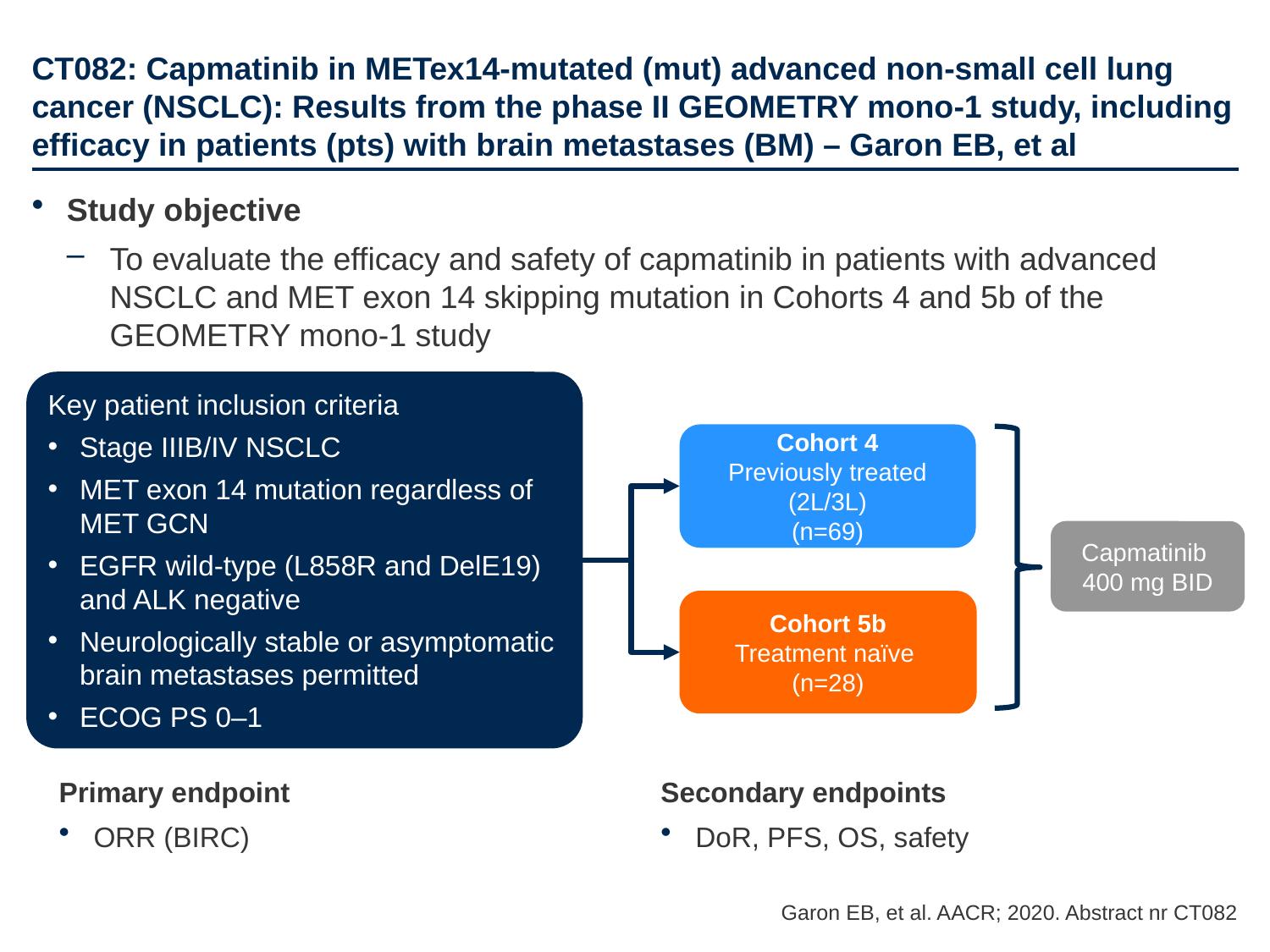

# CT082: Capmatinib in METex14-mutated (mut) advanced non-small cell lung cancer (NSCLC): Results from the phase II GEOMETRY mono-1 study, including efficacy in patients (pts) with brain metastases (BM) – Garon EB, et al
Study objective
To evaluate the efficacy and safety of capmatinib in patients with advanced NSCLC and MET exon 14 skipping mutation in Cohorts 4 and 5b of the GEOMETRY mono-1 study
Key patient inclusion criteria
Stage IIIB/IV NSCLC
MET exon 14 mutation regardless of MET GCN
EGFR wild-type (L858R and DelE19) and ALK negative
Neurologically stable or asymptomatic brain metastases permitted
ECOG PS 0–1
Cohort 4
Previously treated (2L/3L)
(n=69)

Capmatinib
400 mg BID
Cohort 5b
Treatment naïve
(n=28)
Primary endpoint
ORR (BIRC)
Secondary endpoints
DoR, PFS, OS, safety
Garon EB, et al. AACR; 2020. Abstract nr CT082